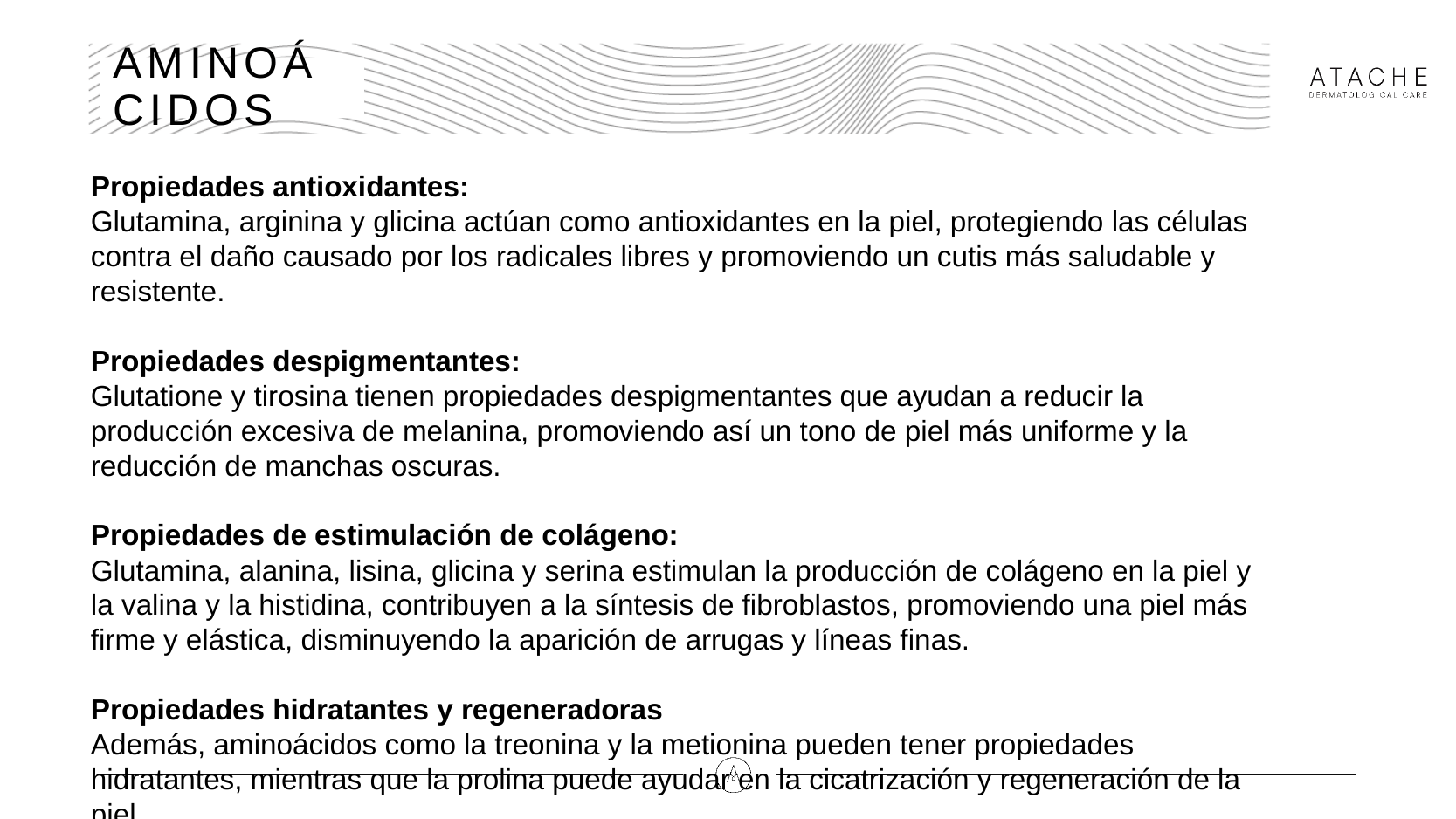

# AMINOÁCIDOS
Propiedades antioxidantes:
Glutamina, arginina y glicina actúan como antioxidantes en la piel, protegiendo las células contra el daño causado por los radicales libres y promoviendo un cutis más saludable y resistente.

Propiedades despigmentantes:
Glutatione y tirosina tienen propiedades despigmentantes que ayudan a reducir la producción excesiva de melanina, promoviendo así un tono de piel más uniforme y la reducción de manchas oscuras.

Propiedades de estimulación de colágeno:
Glutamina, alanina, lisina, glicina y serina estimulan la producción de colágeno en la piel y la valina y la histidina, contribuyen a la síntesis de fibroblastos, promoviendo una piel más firme y elástica, disminuyendo la aparición de arrugas y líneas finas.

Propiedades hidratantes y regeneradoras
Además, aminoácidos como la treonina y la metionina pueden tener propiedades hidratantes, mientras que la prolina puede ayudar en la cicatrización y regeneración de la piel.